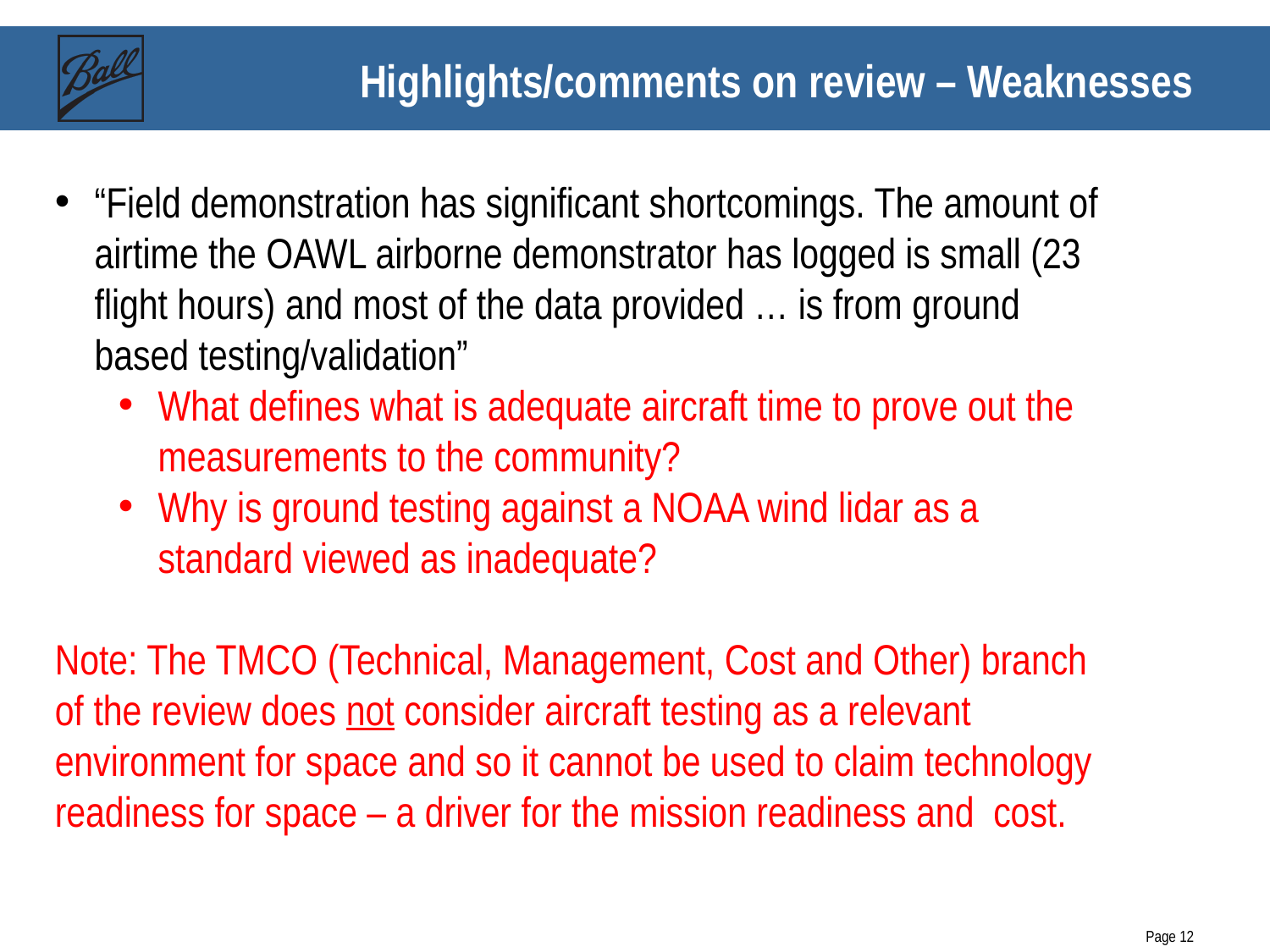

# Highlights/comments on review – Weaknesses
“Field demonstration has significant shortcomings. The amount of airtime the OAWL airborne demonstrator has logged is small (23 flight hours) and most of the data provided … is from ground based testing/validation”
What defines what is adequate aircraft time to prove out the measurements to the community?
Why is ground testing against a NOAA wind lidar as a standard viewed as inadequate?

Note: The TMCO (Technical, Management, Cost and Other) branch of the review does not consider aircraft testing as a relevant environment for space and so it cannot be used to claim technology readiness for space – a driver for the mission readiness and  cost.